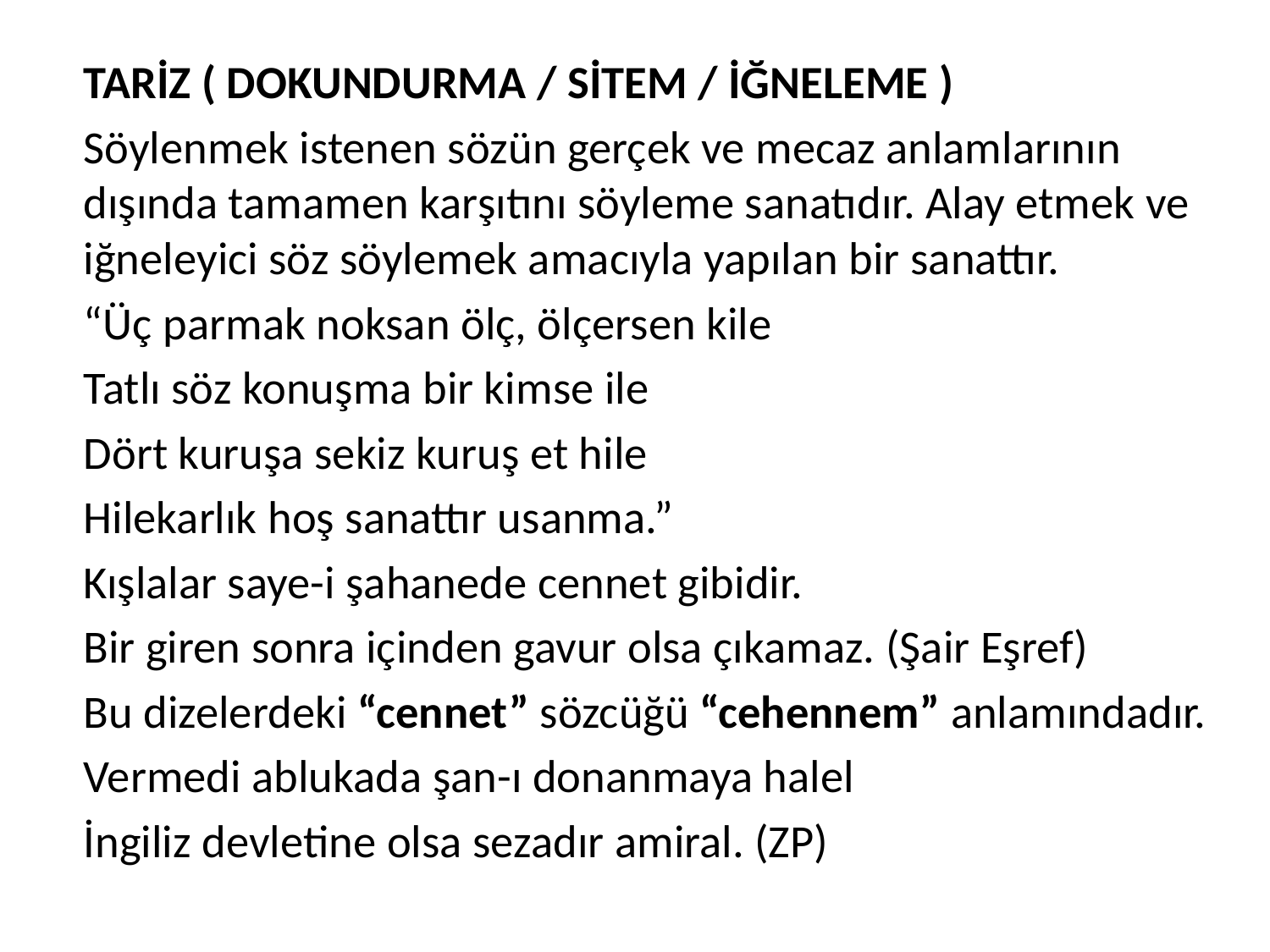

TARİZ ( DOKUNDURMA / SİTEM / İĞNELEME )
	Söylenmek istenen sözün gerçek ve mecaz anlamlarının dışında tamamen karşıtını söyleme sanatıdır. Alay etmek ve iğneleyici söz söylemek amacıyla yapılan bir sanattır.
	“Üç parmak noksan ölç, ölçersen kile
	Tatlı söz konuşma bir kimse ile
	Dört kuruşa sekiz kuruş et hile
	Hilekarlık hoş sanattır usanma.”
	Kışlalar saye-i şahanede cennet gibidir.
	Bir giren sonra içinden gavur olsa çıkamaz. (Şair Eşref)
	Bu dizelerdeki “cennet” sözcüğü “cehennem” anlamındadır.
	Vermedi ablukada şan-ı donanmaya halel
	İngiliz devletine olsa sezadır amiral. (ZP)